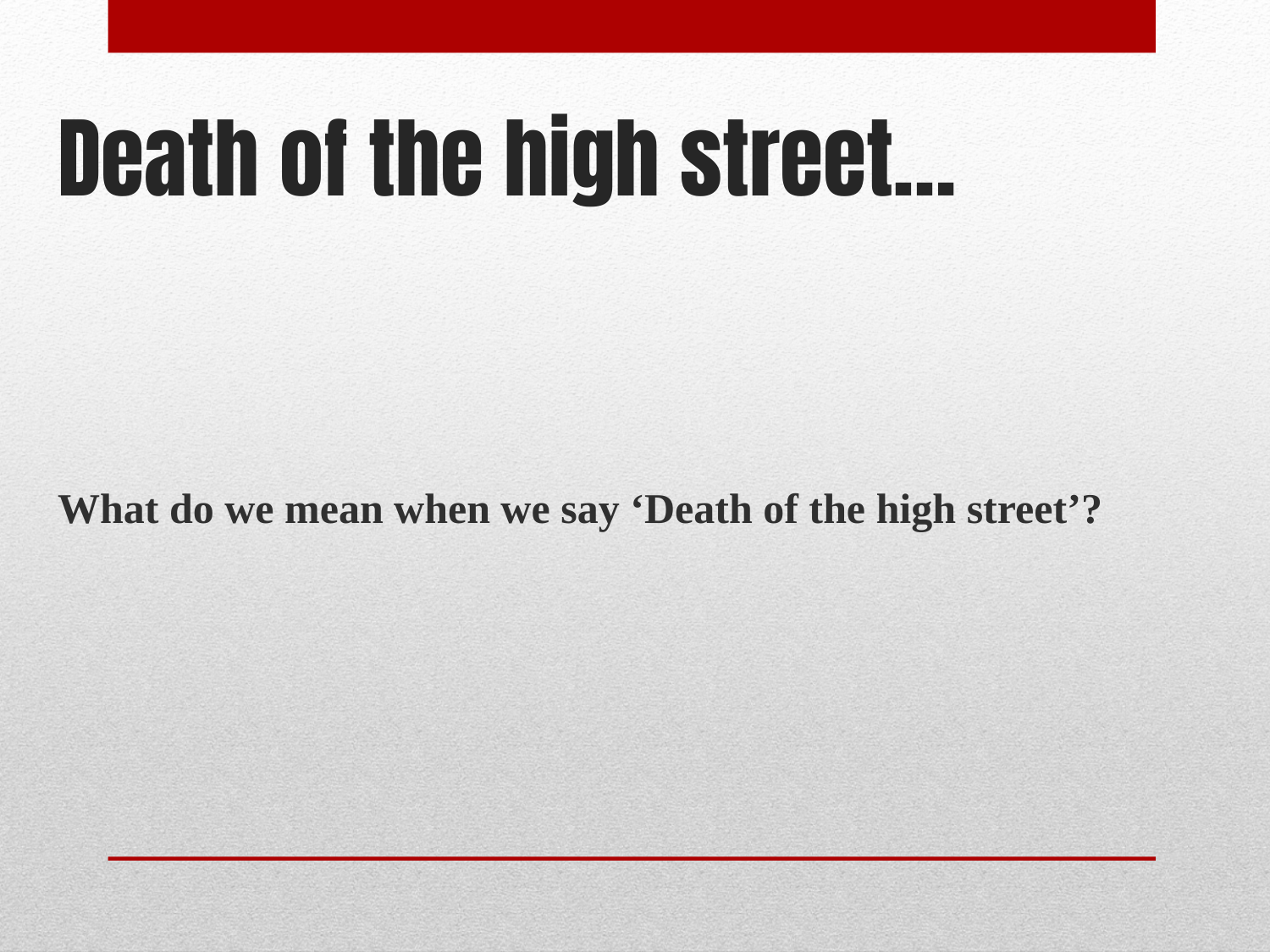

# Death of the high street…
What do we mean when we say ‘Death of the high street’?